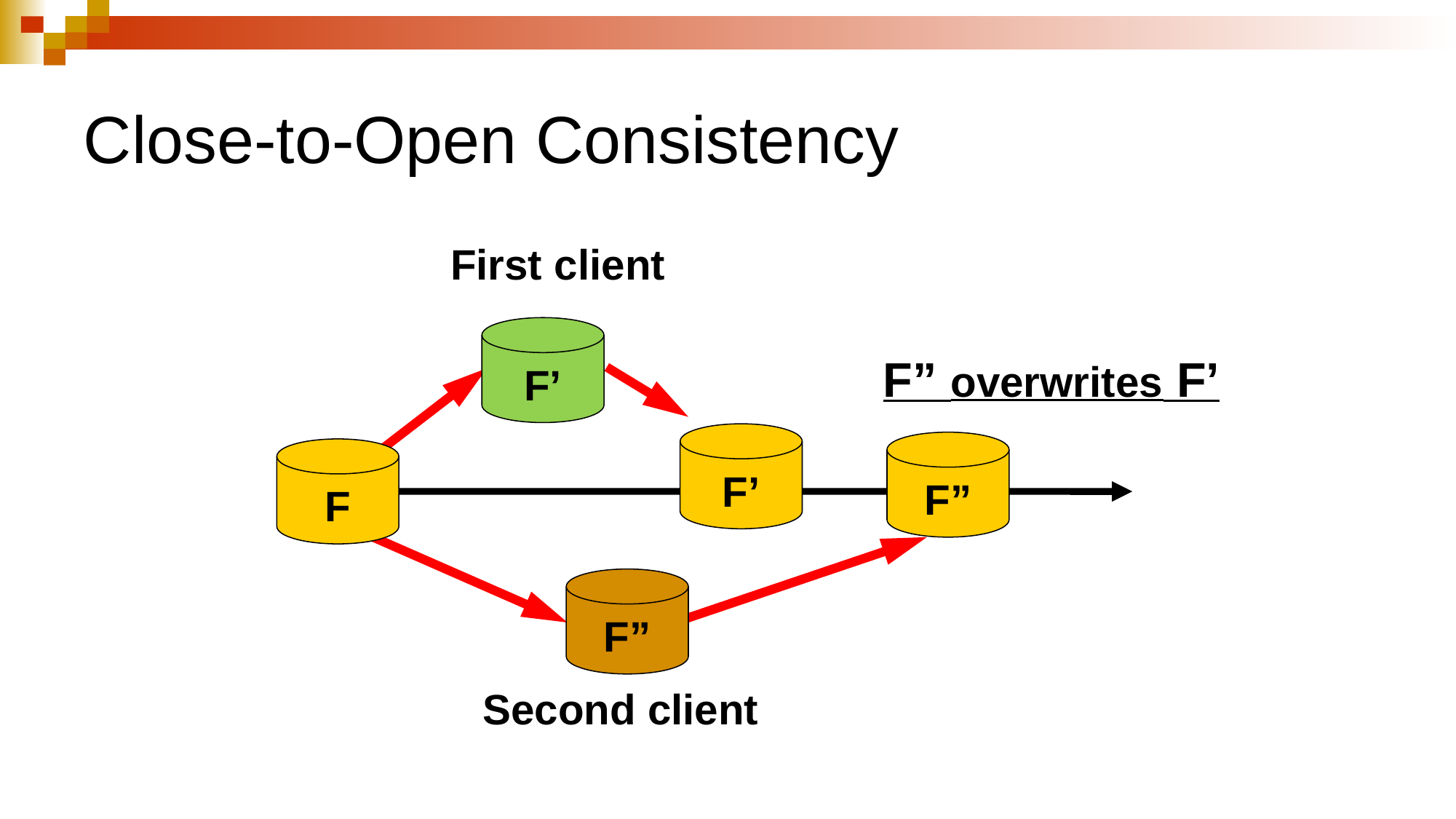

# Close-to-Open Consistency
First client
F’
F” overwrites F’

F’
F”
F

F”
Second client